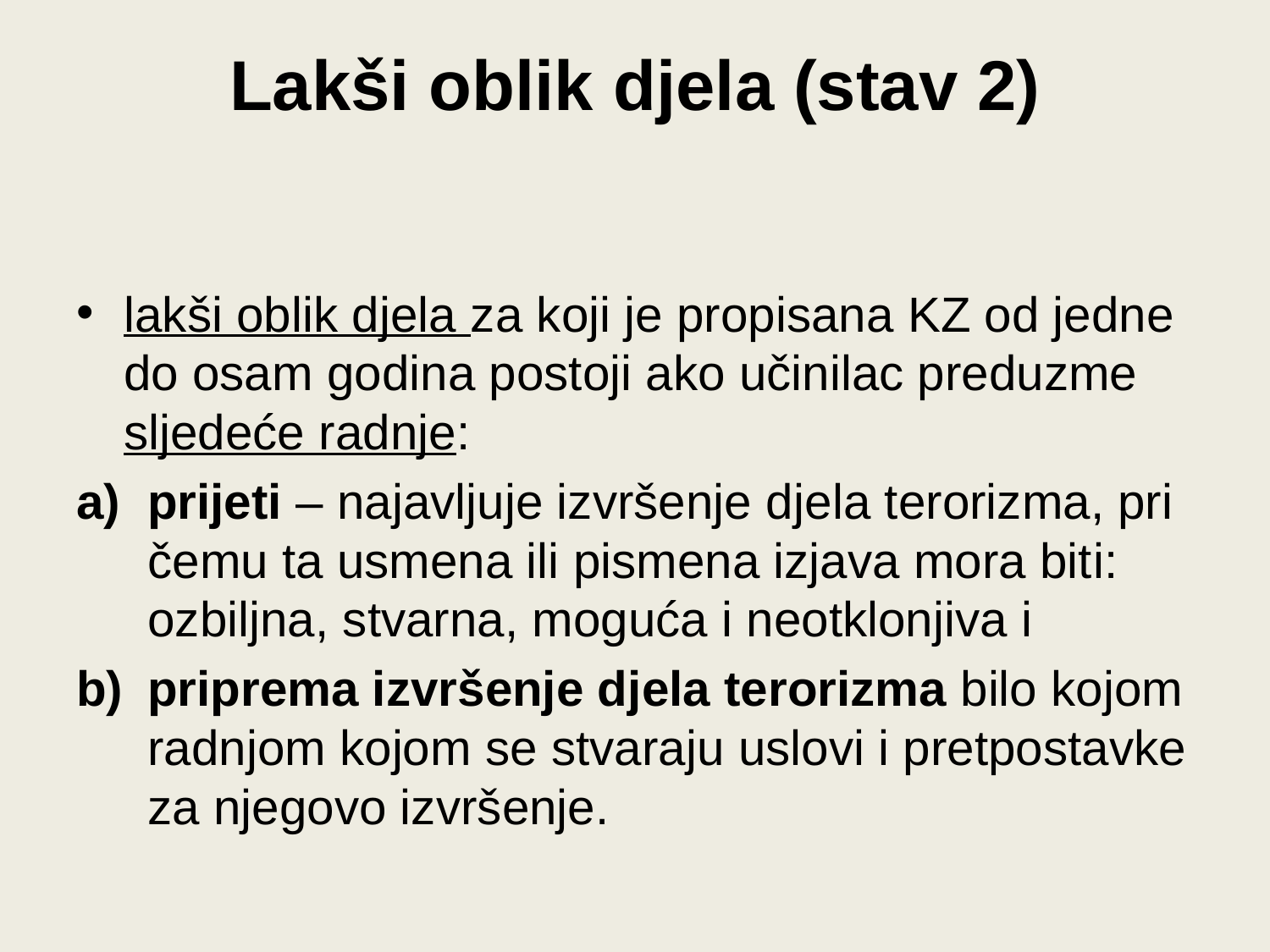

# Lakši oblik djela (stav 2)
lakši oblik djela za koji je propisana KZ od jedne do osam godina postoji ako učinilac preduzme sljedeće radnje:
prijeti – najavljuje izvršenje djela terorizma, pri čemu ta usmena ili pismena izjava mora biti: ozbiljna, stvarna, moguća i neotklonjiva i
priprema izvršenje djela terorizma bilo kojom radnjom kojom se stvaraju uslovi i pretpostavke za njegovo izvršenje.